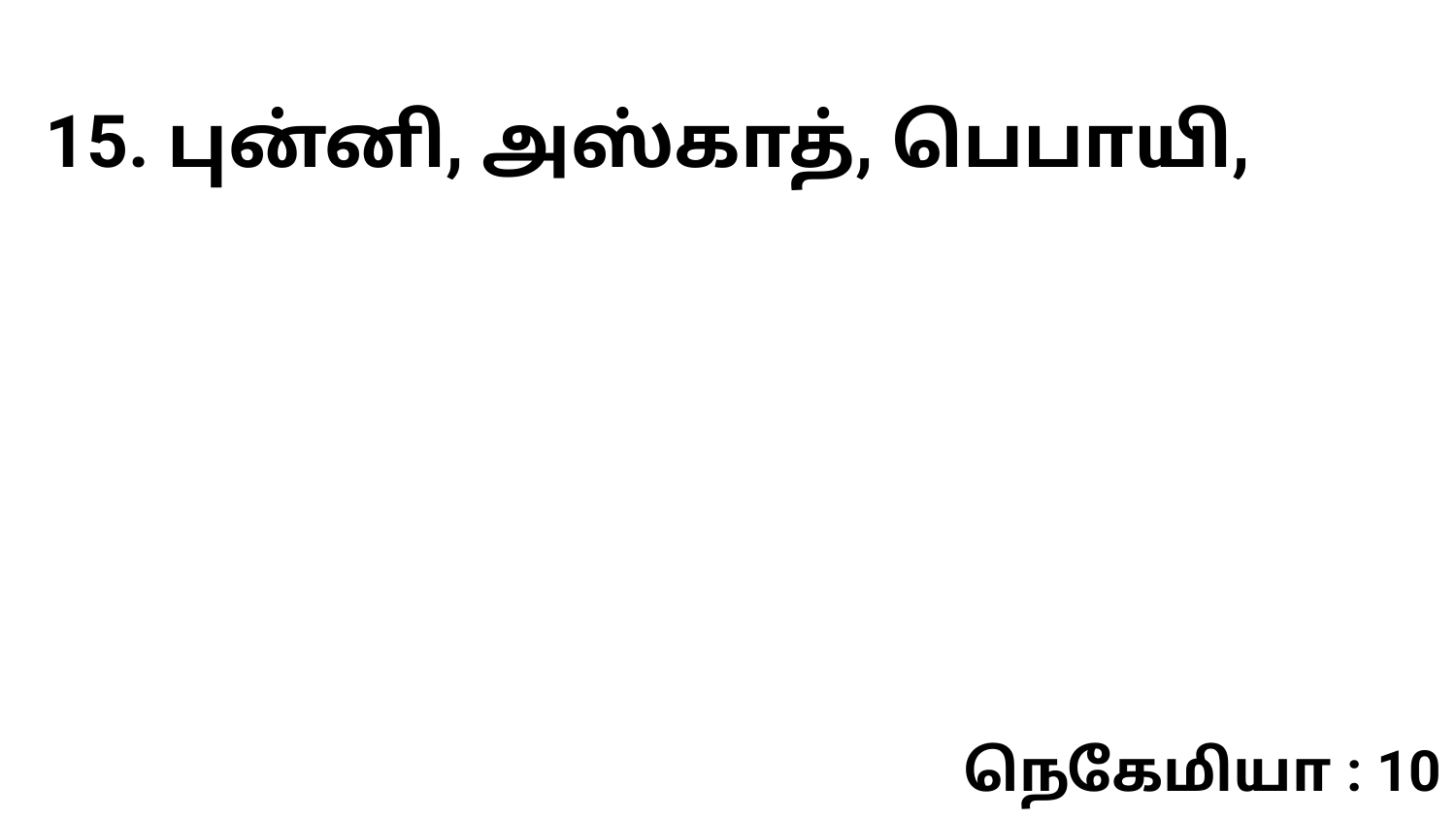

15. புன்னி, அஸ்காத், பெபாயி,
நெகேமியா : 10